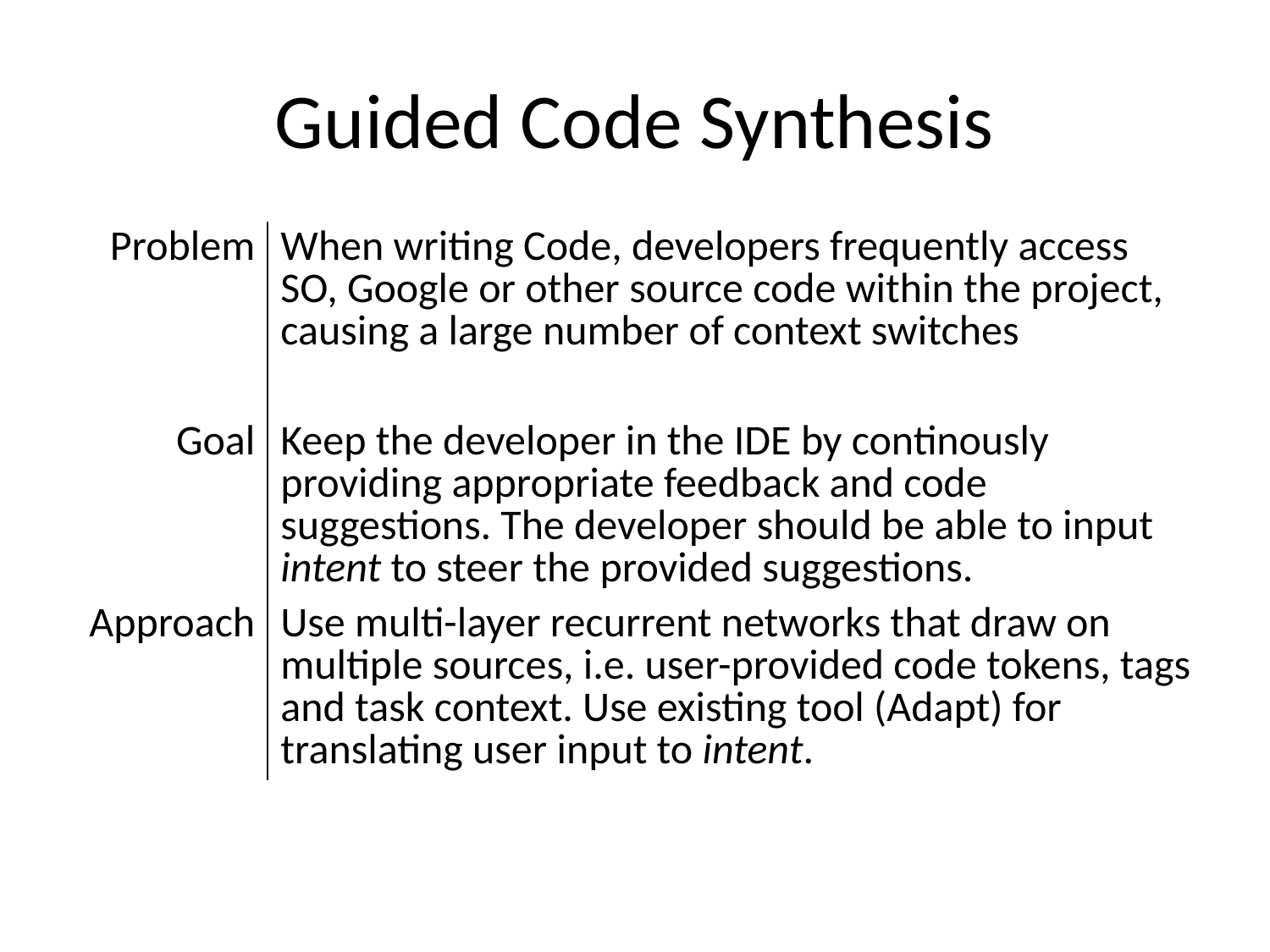

# Guided Code Synthesis
| Problem | When writing Code, developers frequently access SO, Google or other source code within the project, causing a large number of context switches |
| --- | --- |
| Goal | Keep the developer in the IDE by continously providing appropriate feedback and code suggestions. The developer should be able to input intent to steer the provided suggestions. |
| Approach | Use multi-layer recurrent networks that draw on multiple sources, i.e. user-provided code tokens, tags and task context. Use existing tool (Adapt) for translating user input to intent. |